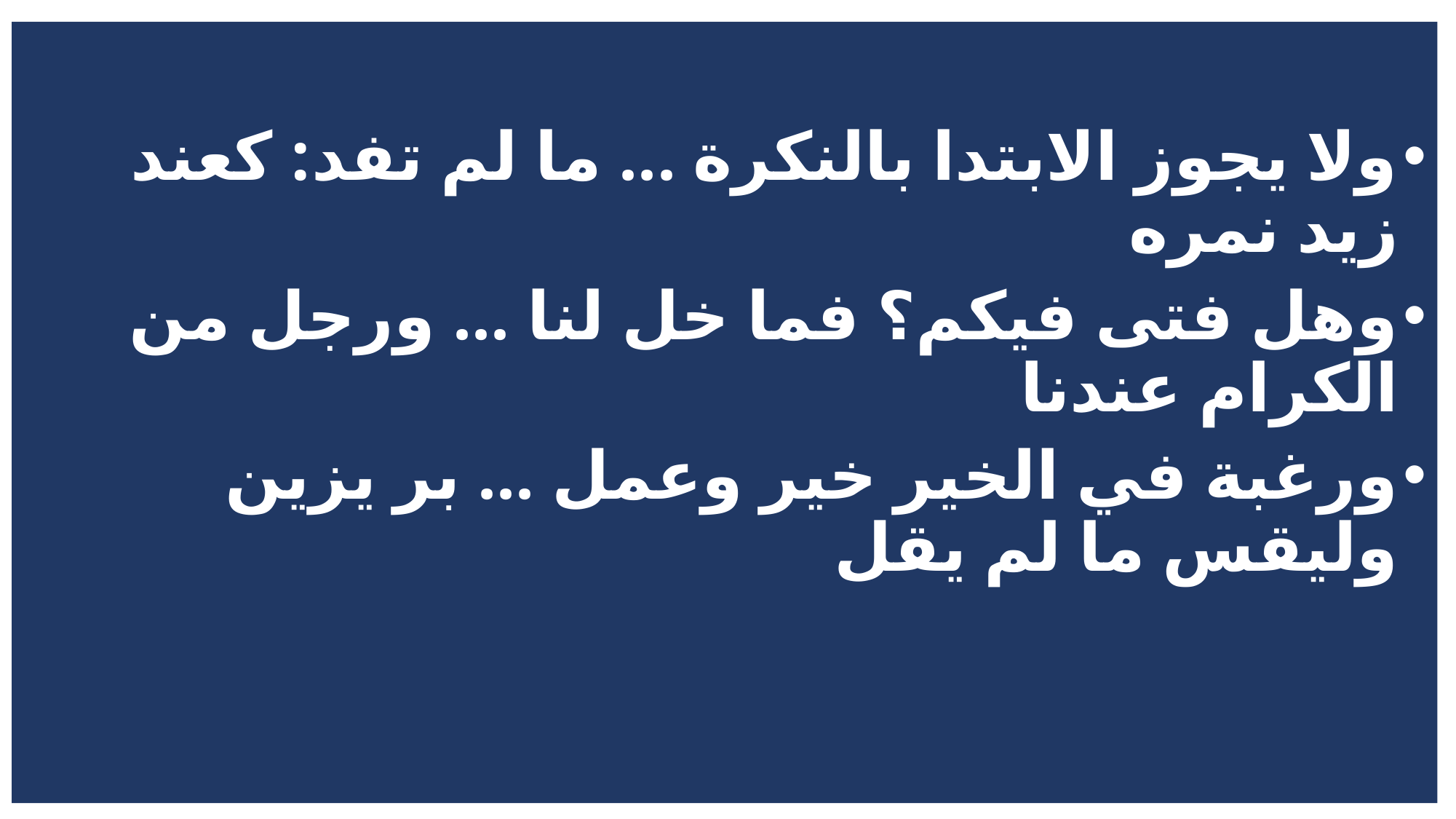

ولا يجوز الابتدا بالنكرة ... ما لم تفد: كعند زيد نمره
وهل فتى فيكم؟ فما خل لنا ... ورجل من الكرام عندنا
ورغبة في الخير خير وعمل ... بر يزين وليقس ما لم يقل